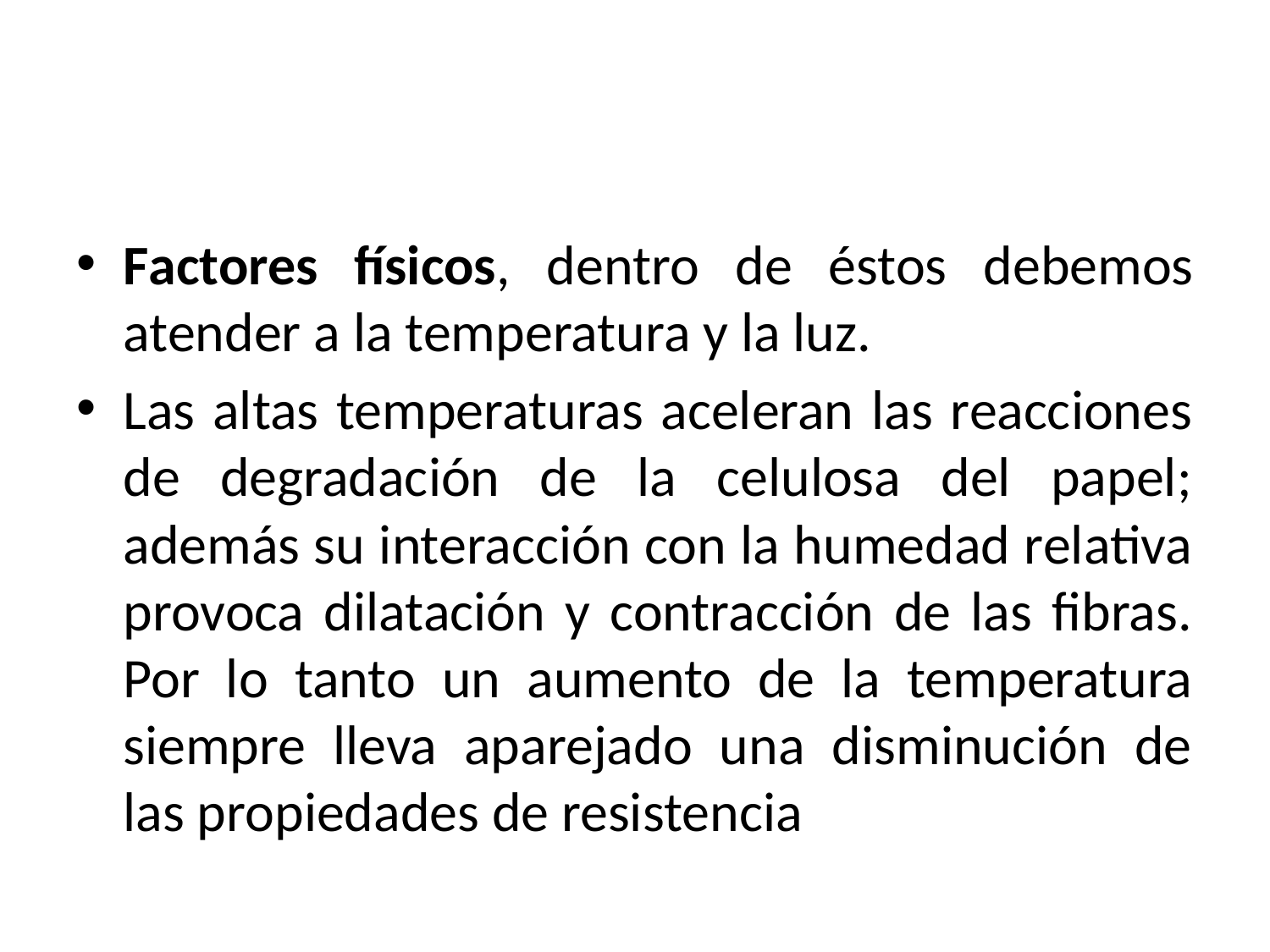

Factores físicos, dentro de éstos debemos atender a la temperatura y la luz.
Las altas temperaturas aceleran las reacciones de degradación de la celulosa del papel; además su interacción con la humedad relativa provoca dilatación y contracción de las fibras. Por lo tanto un aumento de la temperatura siempre lleva aparejado una disminución de las propiedades de resistencia